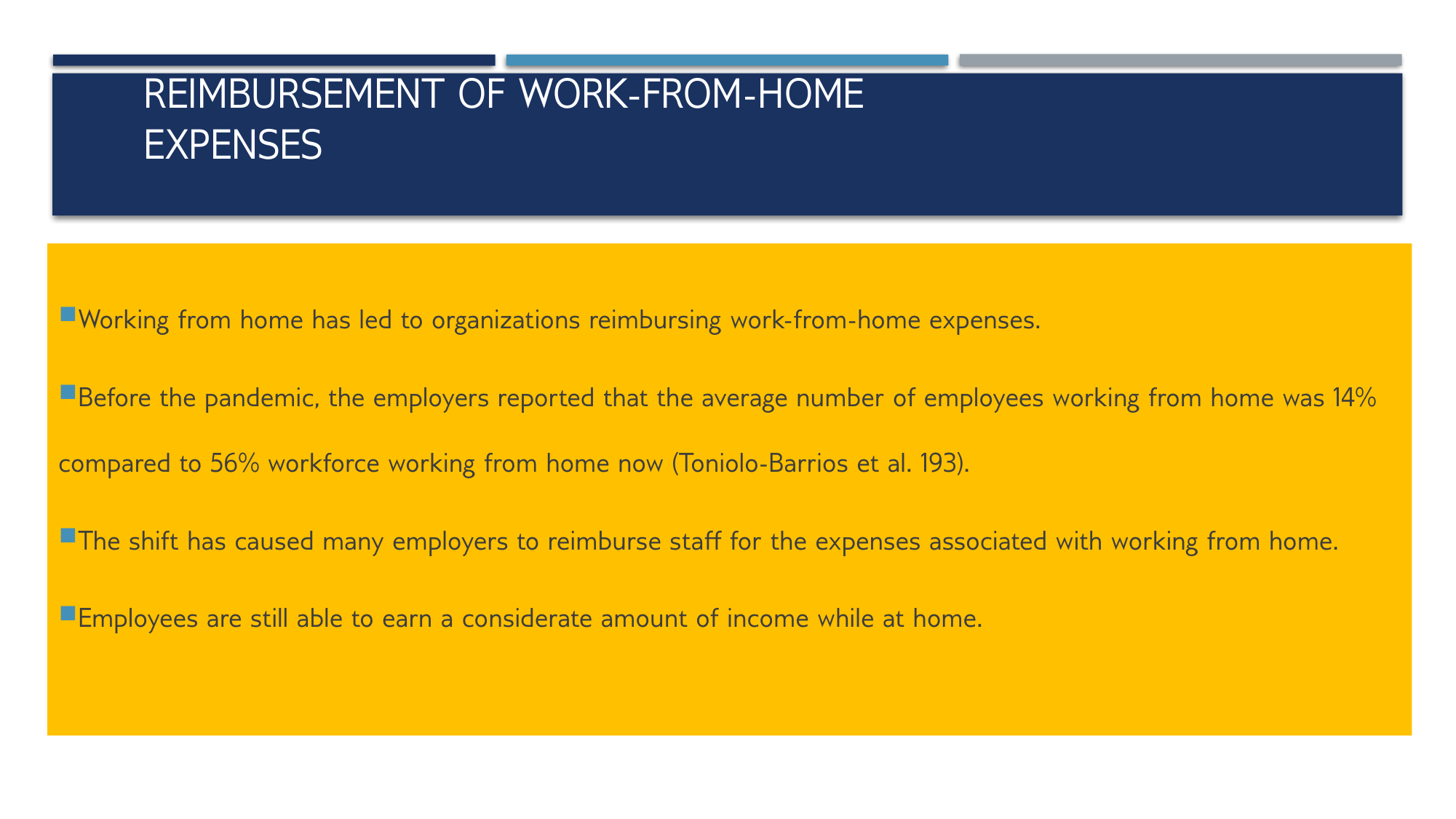

# Reimbursement of work-from-home expenses
Working from home has led to organizations reimbursing work-from-home expenses.
Before the pandemic, the employers reported that the average number of employees working from home was 14% compared to 56% workforce working from home now (Toniolo-Barrios et al. 193).
The shift has caused many employers to reimburse staff for the expenses associated with working from home.
Employees are still able to earn a considerate amount of income while at home.